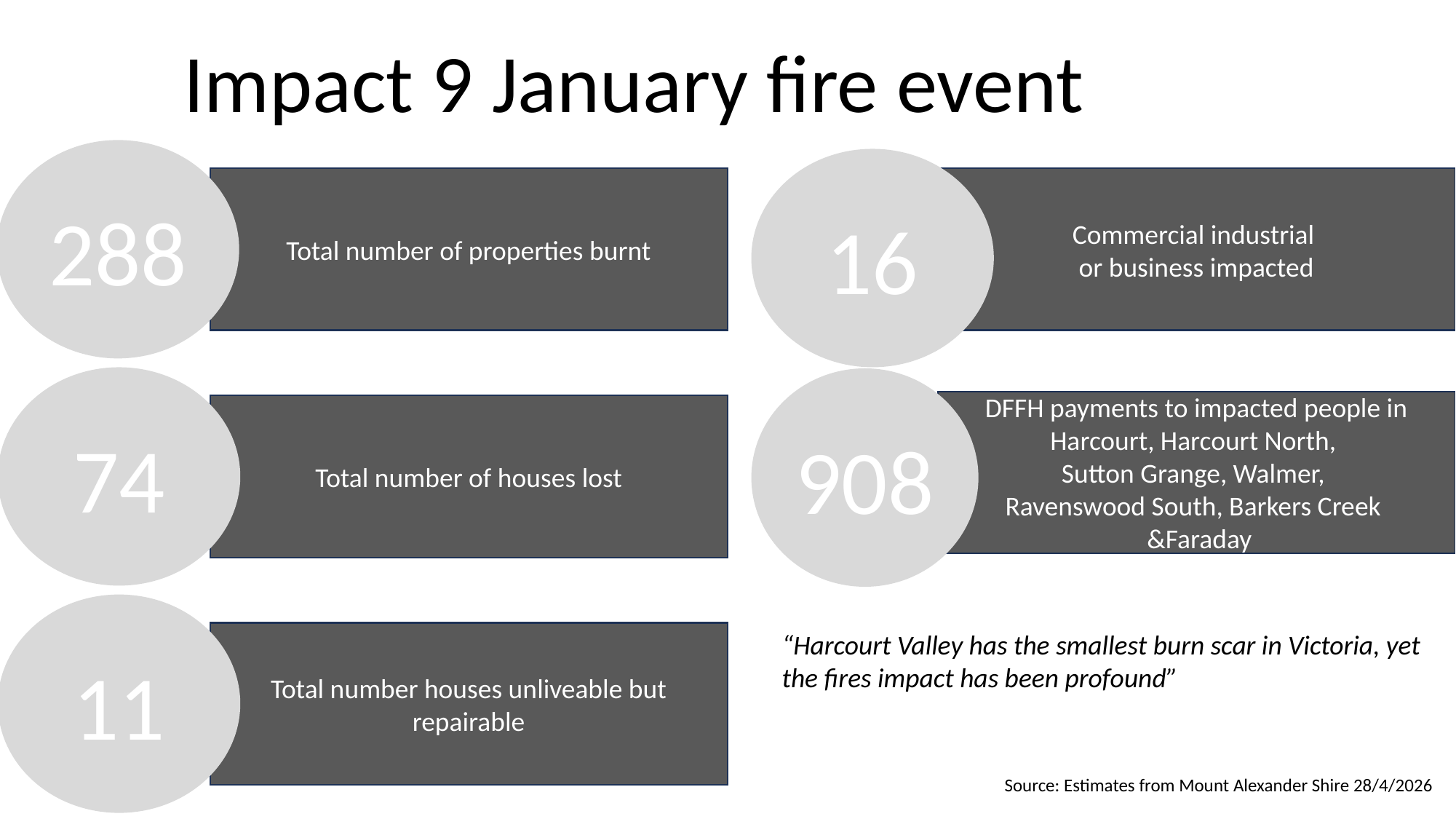

Impact 9 January fire event
288
16
Total number of properties burnt
Commercial industrial
or business impacted
74
908
DFFH payments to impacted people in Harcourt, Harcourt North,
Sutton Grange, Walmer,
Ravenswood South, Barkers Creek
 &Faraday
Total number of houses lost
11
“Harcourt Valley has the smallest burn scar in Victoria, yet the fires impact has been profound”
Total number houses unliveable but repairable
Source: Estimates from Mount Alexander Shire 28/4/2026